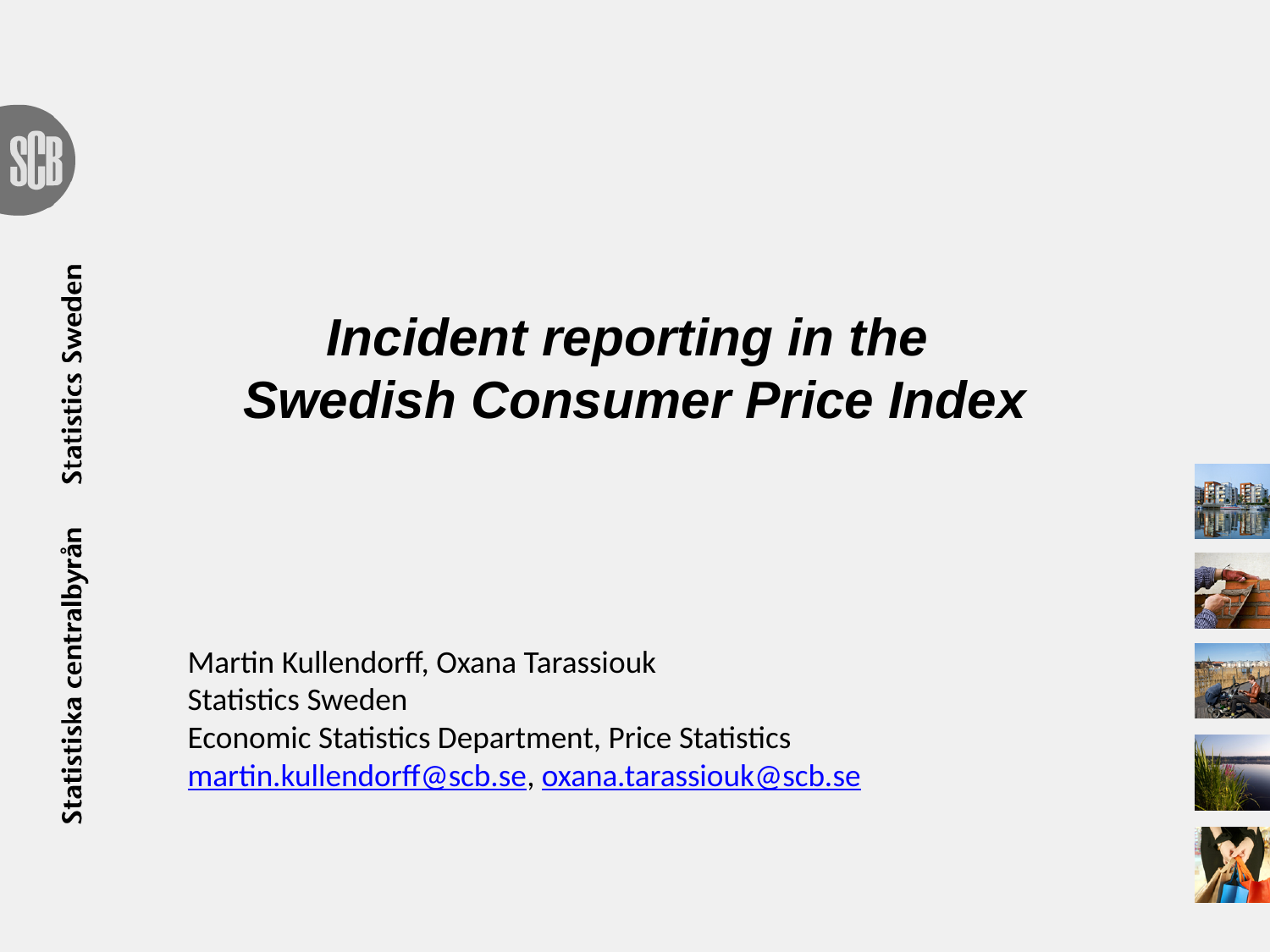

# Incident reporting in the Swedish Consumer Price Index

Martin Kullendorff, Oxana Tarassiouk
Statistics Sweden
Economic Statistics Department, Price Statistics
martin.kullendorff@scb.se, oxana.tarassiouk@scb.se